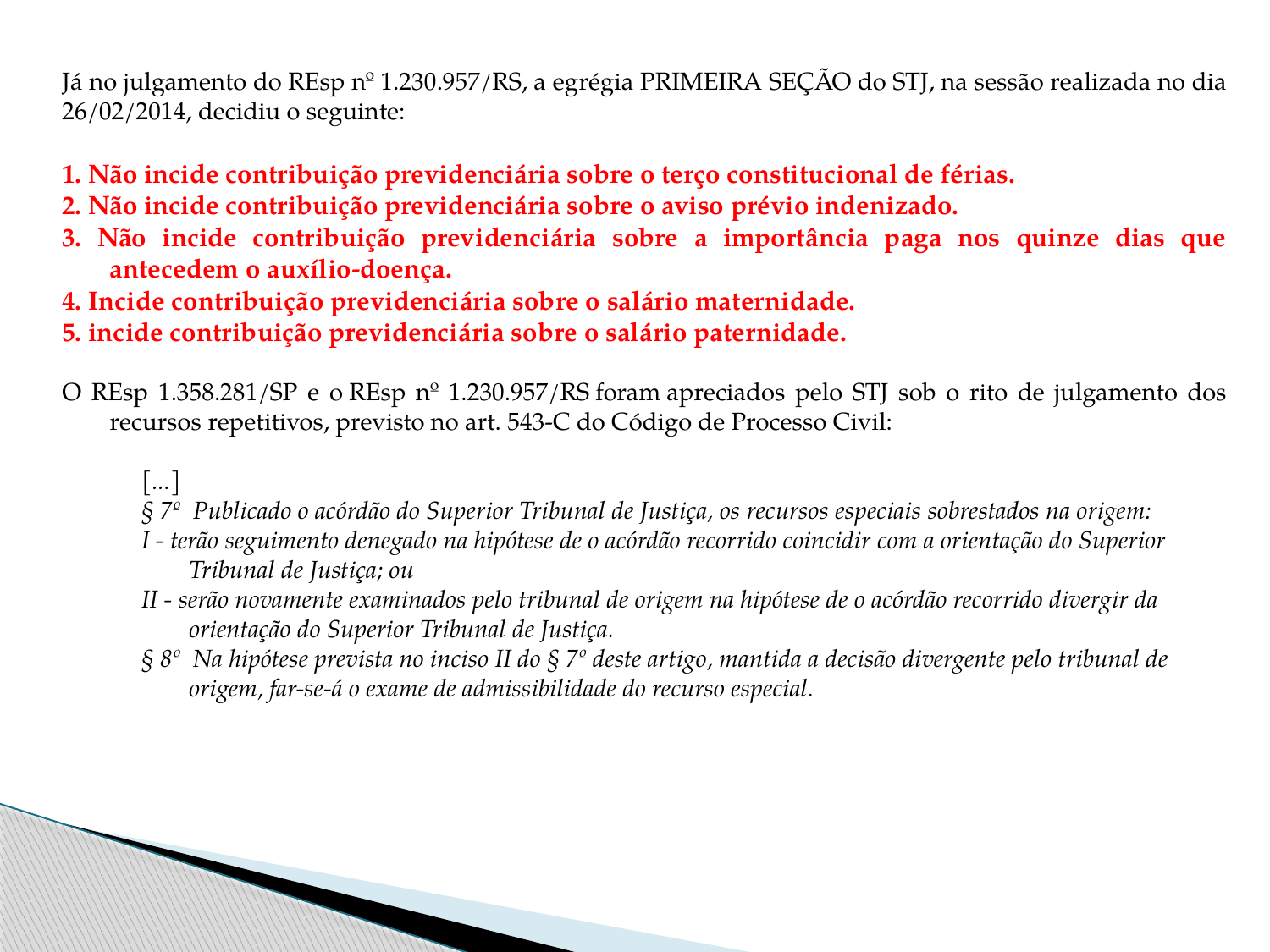

Já no julgamento do REsp nº 1.230.957/RS, a egrégia PRIMEIRA SEÇÃO do STJ, na sessão realizada no dia 26/02/2014, decidiu o seguinte:

1. Não incide contribuição previdenciária sobre o terço constitucional de férias.
2. Não incide contribuição previdenciária sobre o aviso prévio indenizado.
3. Não incide contribuição previdenciária sobre a importância paga nos quinze dias que antecedem o auxílio-doença.
4. Incide contribuição previdenciária sobre o salário maternidade.
5. incide contribuição previdenciária sobre o salário paternidade.

O REsp 1.358.281/SP e o REsp nº 1.230.957/RS foram apreciados pelo STJ sob o rito de julgamento dos recursos repetitivos, previsto no art. 543-C do Código de Processo Civil:

[...]
§ 7º  Publicado o acórdão do Superior Tribunal de Justiça, os recursos especiais sobrestados na origem:
I - terão seguimento denegado na hipótese de o acórdão recorrido coincidir com a orientação do Superior Tribunal de Justiça; ou
II - serão novamente examinados pelo tribunal de origem na hipótese de o acórdão recorrido divergir da orientação do Superior Tribunal de Justiça.
§ 8º  Na hipótese prevista no inciso II do § 7º deste artigo, mantida a decisão divergente pelo tribunal de origem, far-se-á o exame de admissibilidade do recurso especial.